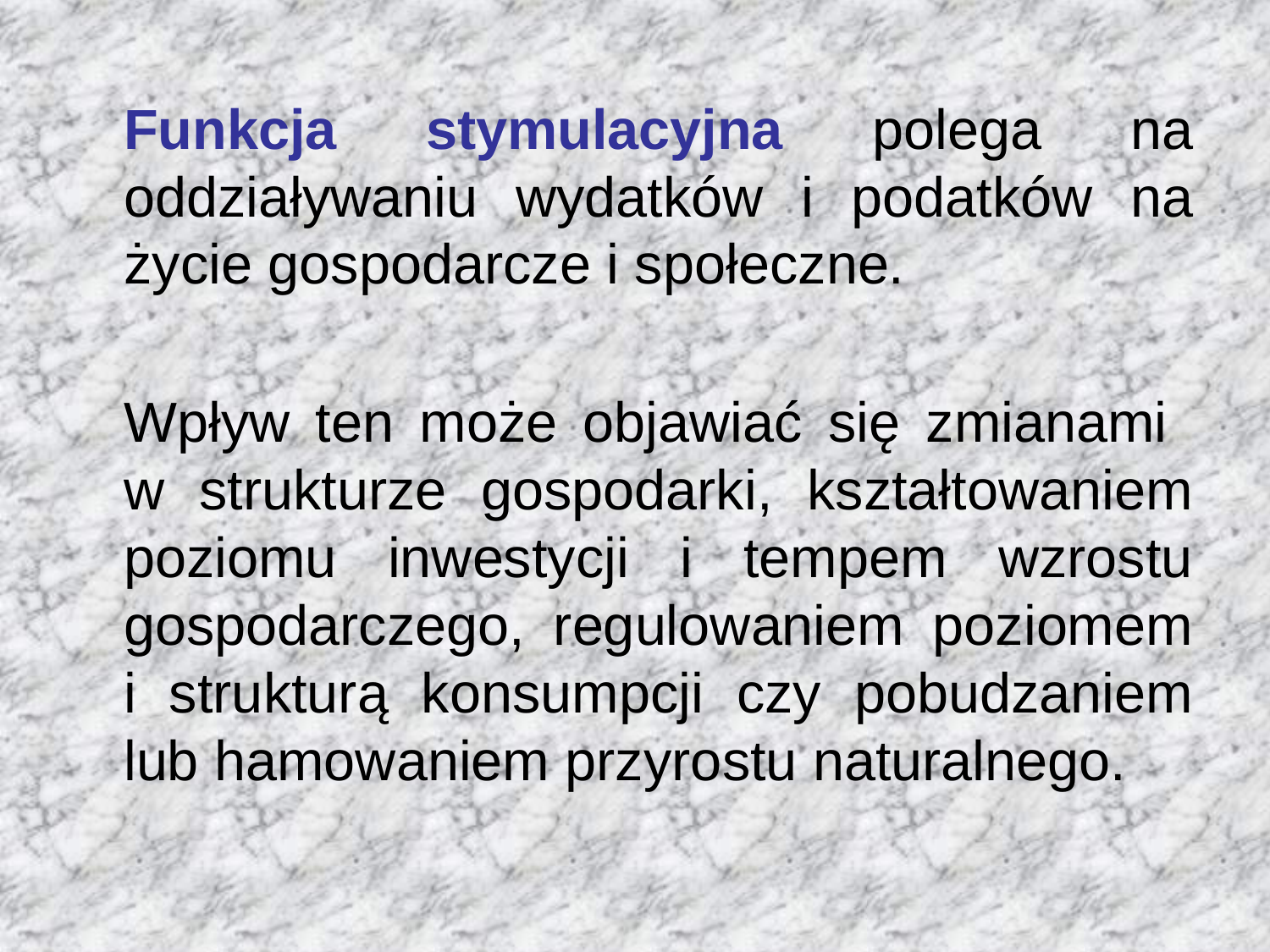

Funkcja stymulacyjna polega na oddziaływaniu wydatków i podatków na życie gospodarcze i społeczne.

	Wpływ ten może objawiać się zmianami
w strukturze gospodarki, kształtowaniem poziomu inwestycji i tempem wzrostu gospodarczego, regulowaniem poziomem i strukturą konsumpcji czy pobudzaniem lub hamowaniem przyrostu naturalnego.